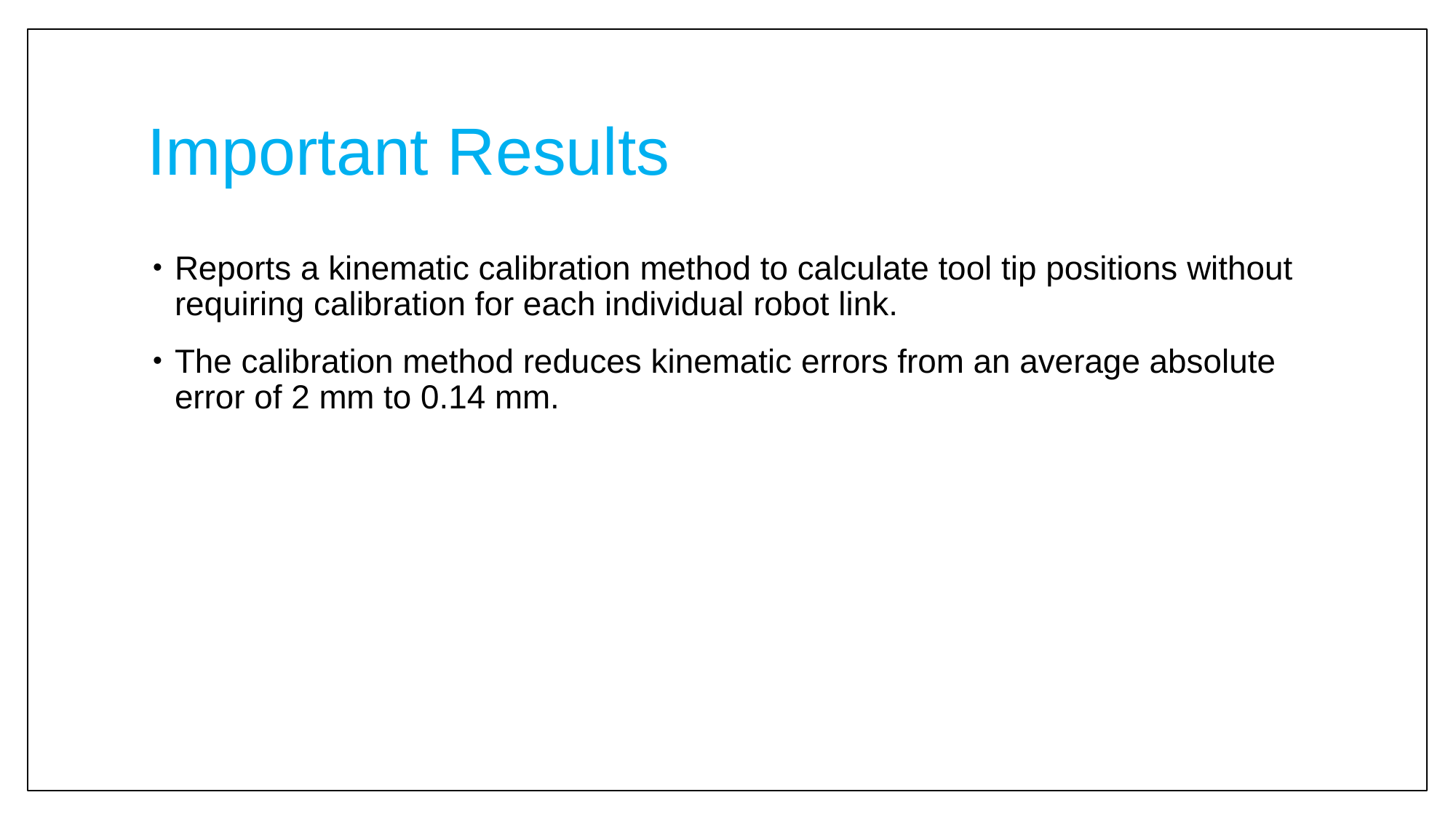

# Important Results
Reports a kinematic calibration method to calculate tool tip positions without requiring calibration for each individual robot link.
The calibration method reduces kinematic errors from an average absolute error of 2 mm to 0.14 mm.